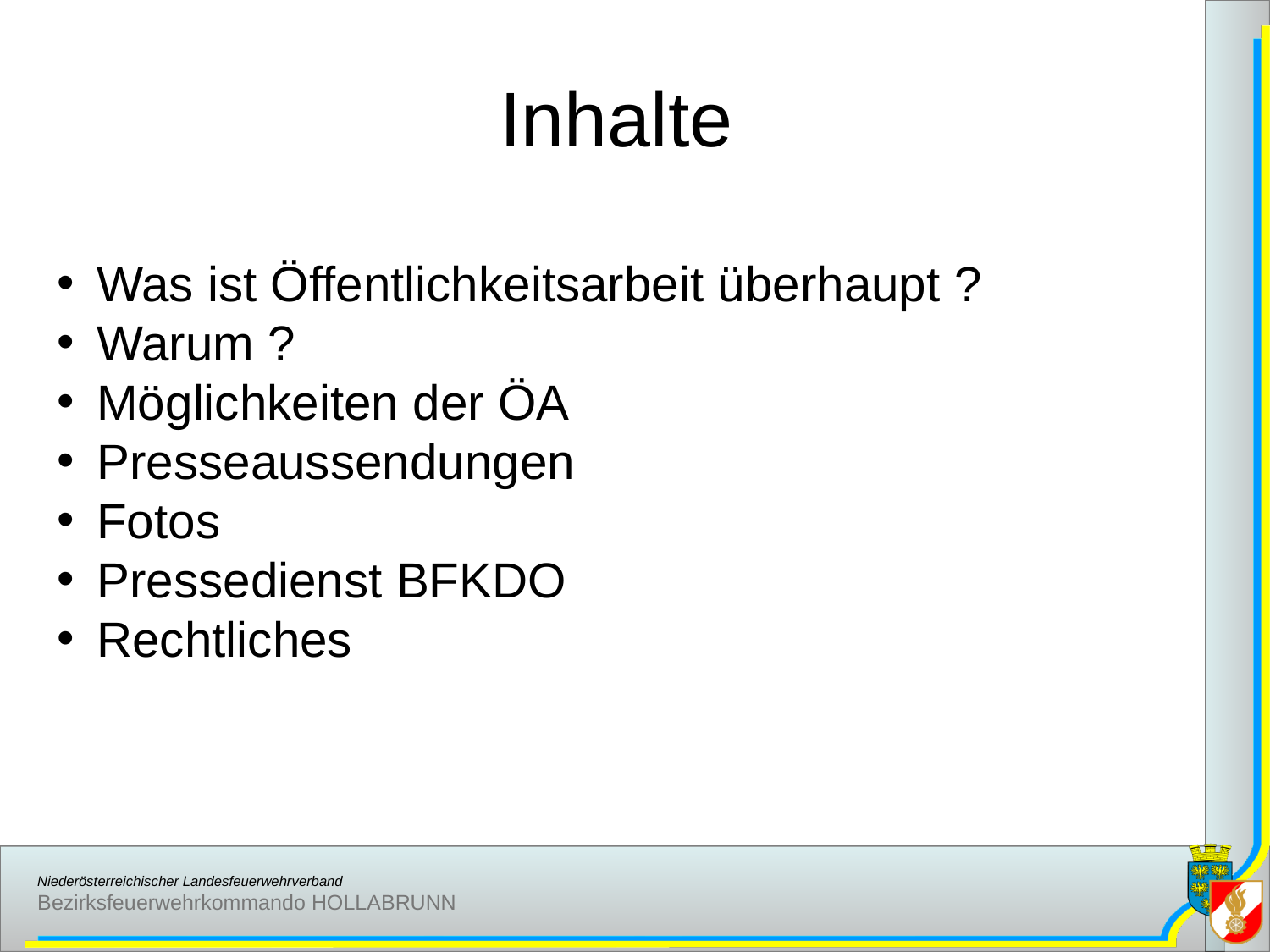

# Inhalte

Was ist Öffentlichkeitsarbeit überhaupt ?
Warum ?
Möglichkeiten der ÖA
Presseaussendungen
Fotos
Pressedienst BFKDO
Rechtliches